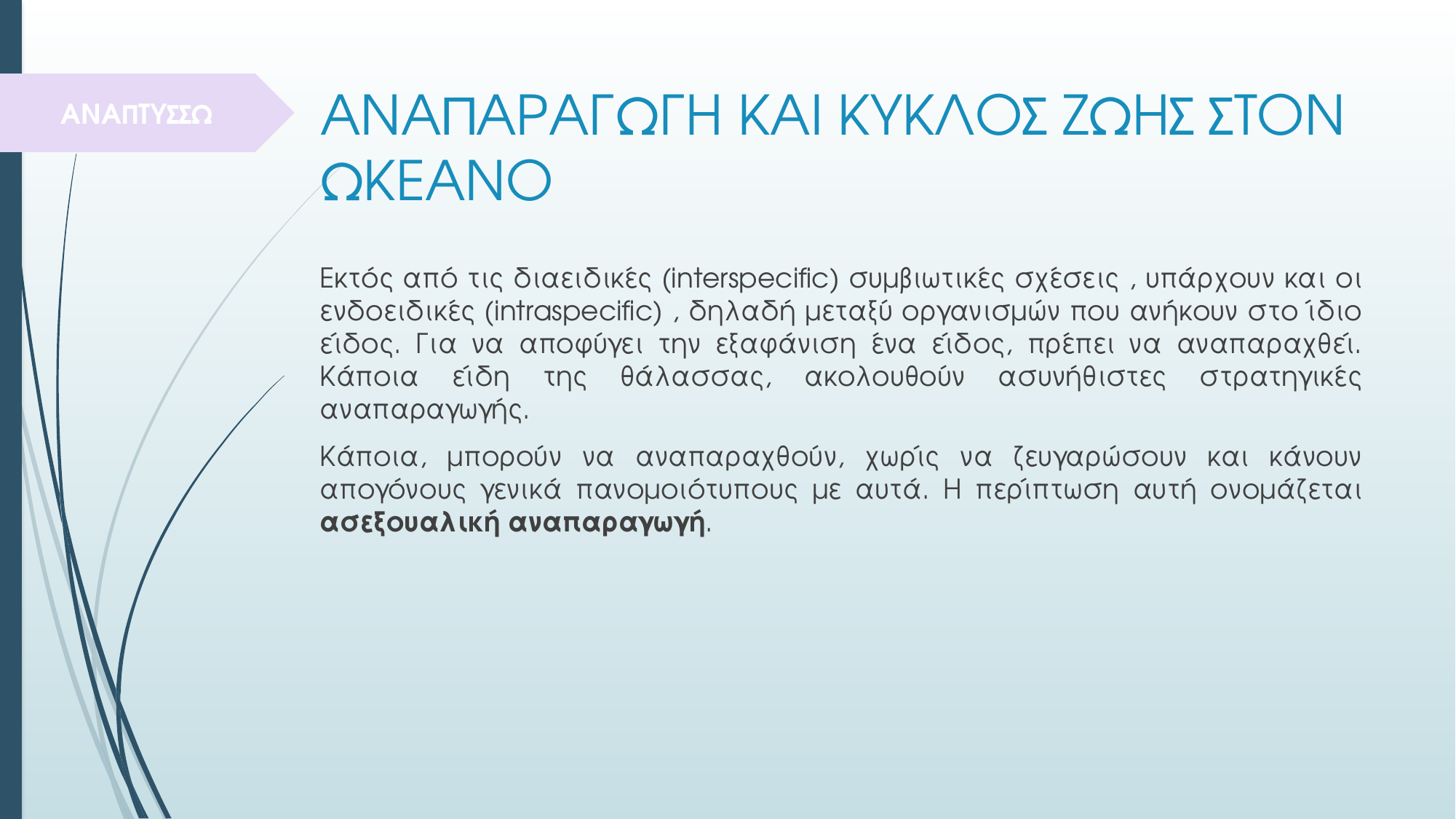

ΑΝΑΠΤΥΣΣΩ
# ΑΝΑΠΑΡΑΓΩΓΗ ΚΑΙ ΚΥΚΛΟΣ ΖΩΗΣ ΣΤΟΝ ΩΚΕΑΝΟ
Εκτός από τις διαειδικές (interspecific) συμβιωτικές σχέσεις , υπάρχουν και οι ενδοειδικές (intraspecific) , δηλαδή μεταξύ οργανισμών που ανήκουν στο ίδιο είδος. Για να αποφύγει την εξαφάνιση ένα είδος, πρέπει να αναπαραχθεί. Κάποια είδη της θάλασσας, ακολουθούν ασυνήθιστες στρατηγικές αναπαραγωγής.
Κάποια, μπορούν να αναπαραχθούν, χωρίς να ζευγαρώσουν και κάνουν απογόνους γενικά πανομοιότυπους με αυτά. Η περίπτωση αυτή ονομάζεται ασεξουαλική αναπαραγωγή.